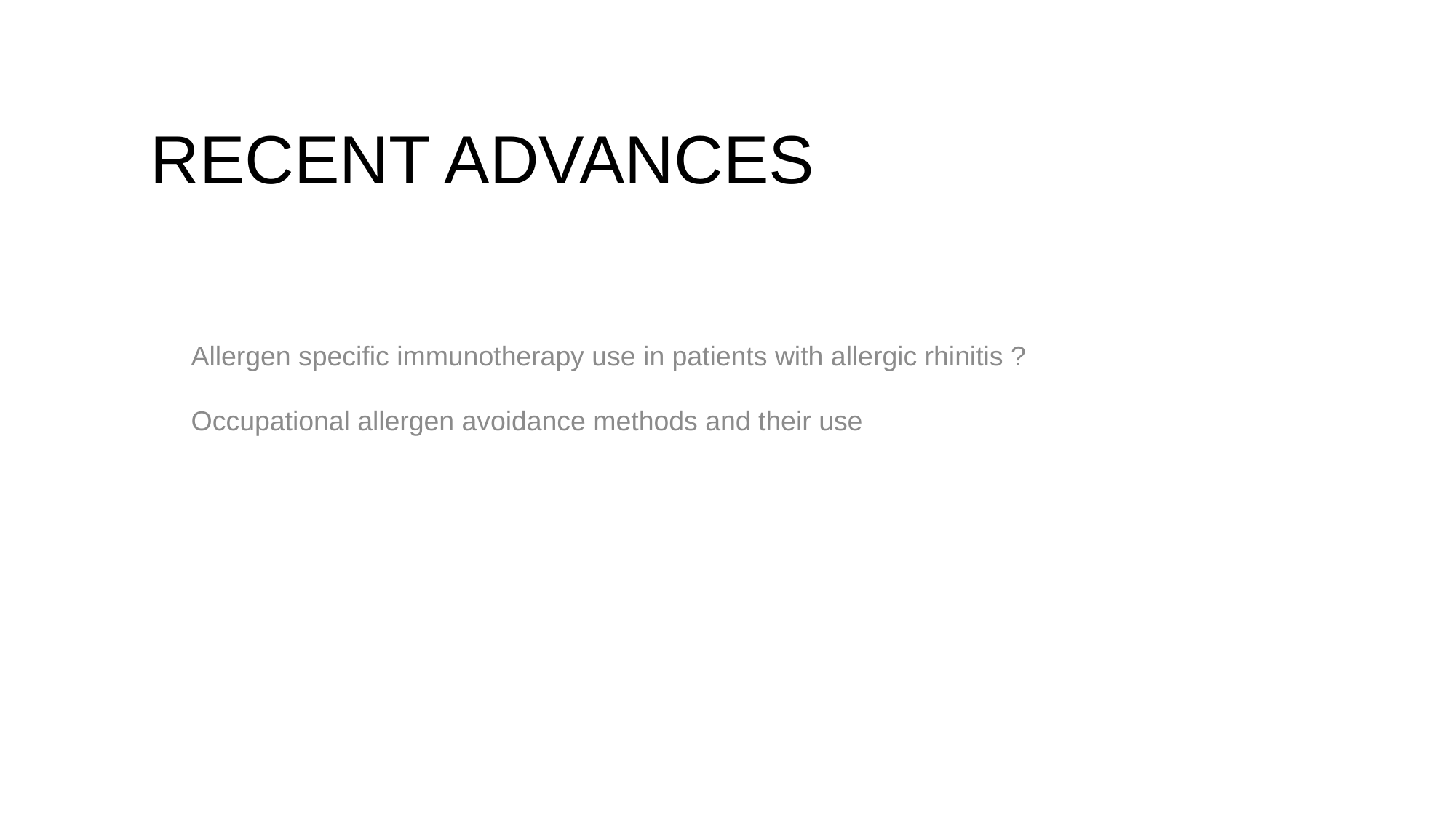

# RECENT ADVANCES
Allergen specific immunotherapy use in patients with allergic rhinitis ?
Occupational allergen avoidance methods and their use